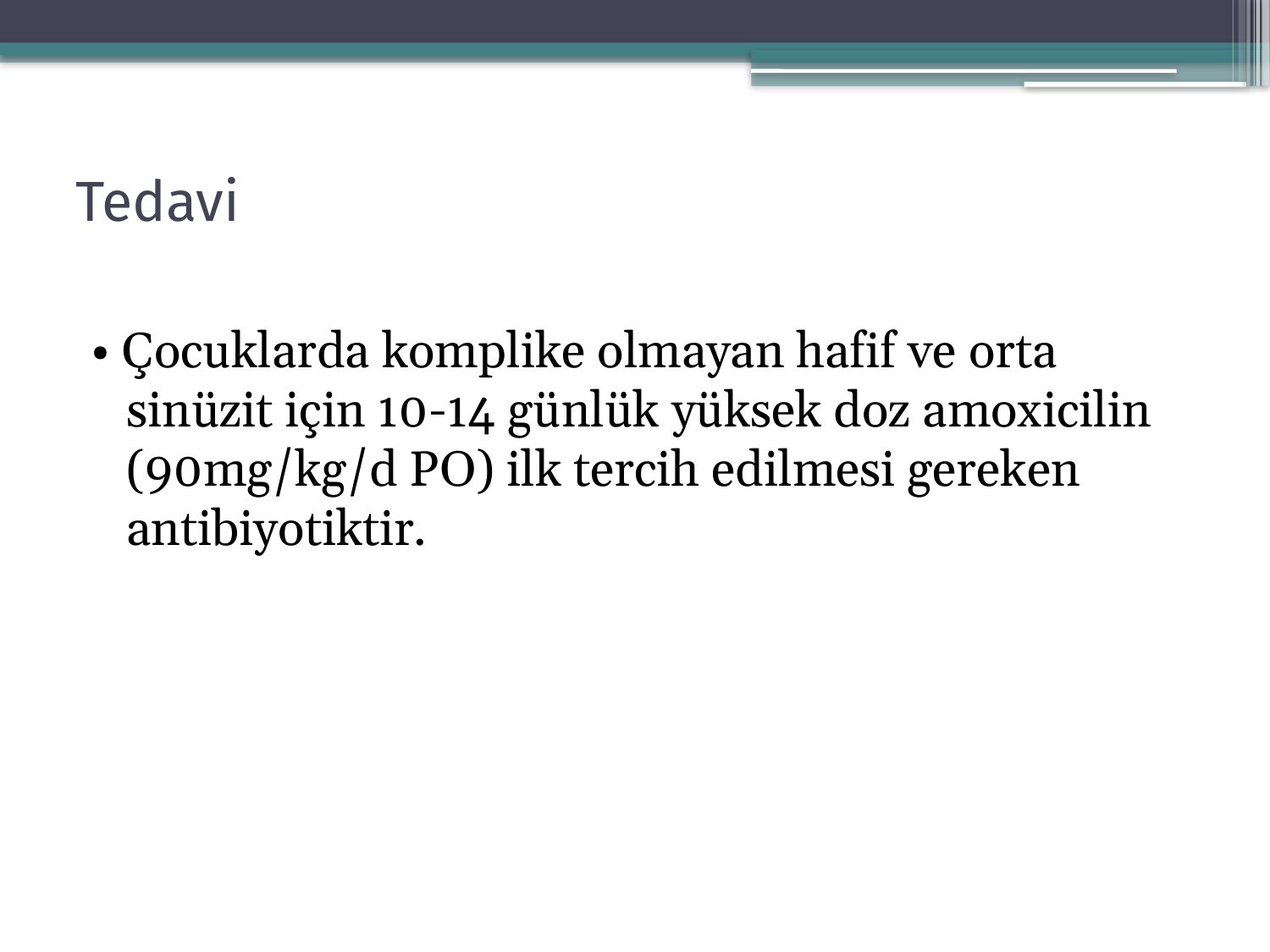

# Tedavi
• Çocuklarda komplike olmayan hafif ve orta sinüzit için 10-14 günlük yüksek doz amoxicilin (90mg/kg/d PO) ilk tercih edilmesi gereken antibiyotiktir.